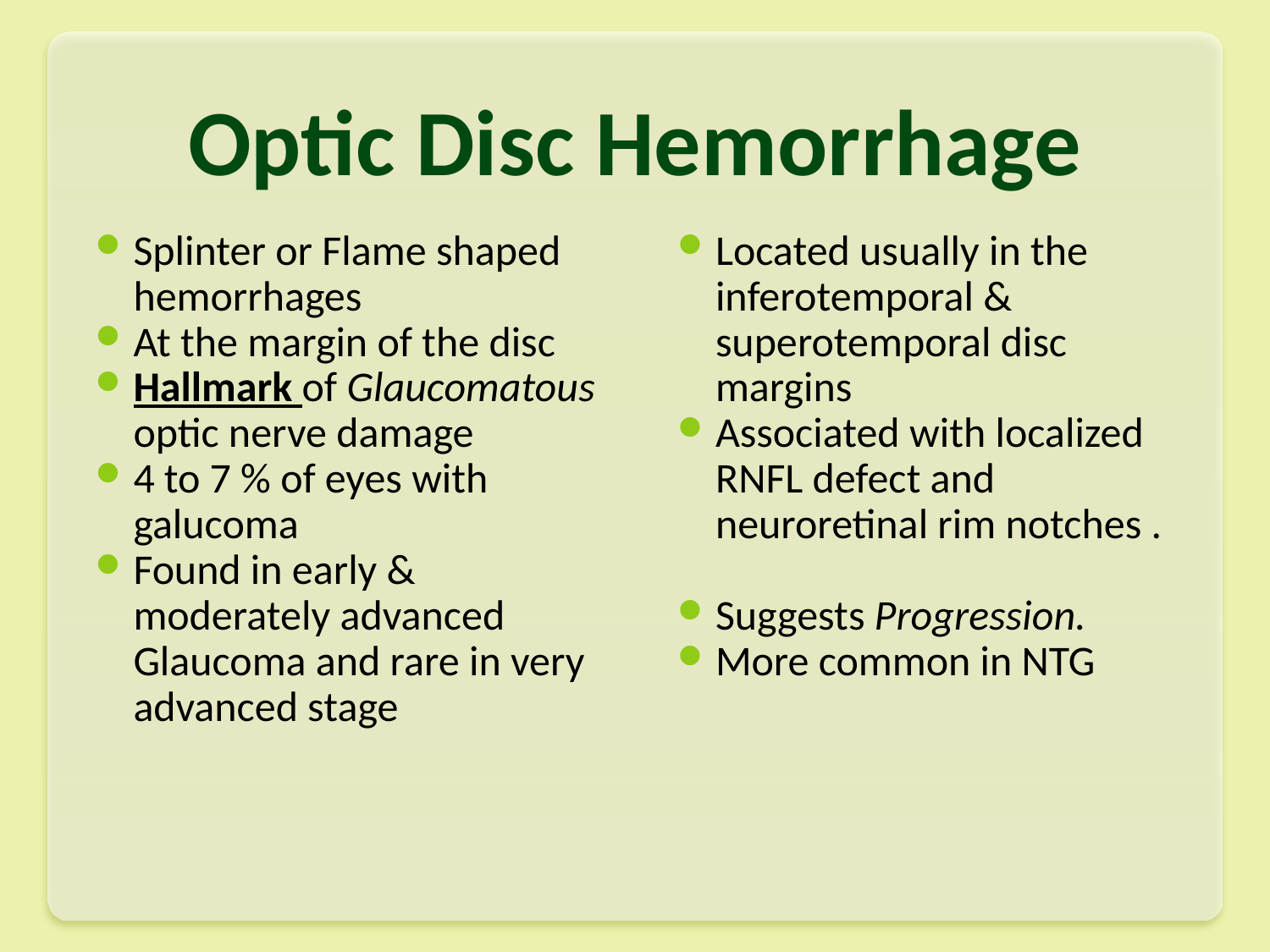

# Optic Disc Hemorrhage
Splinter or Flame shaped hemorrhages
At the margin of the disc
Hallmark of Glaucomatous optic nerve damage
4 to 7 % of eyes with galucoma
Found in early & moderately advanced Glaucoma and rare in very advanced stage
Located usually in the inferotemporal & superotemporal disc margins
Associated with localized RNFL defect and neuroretinal rim notches .

Suggests Progression.
More common in NTG